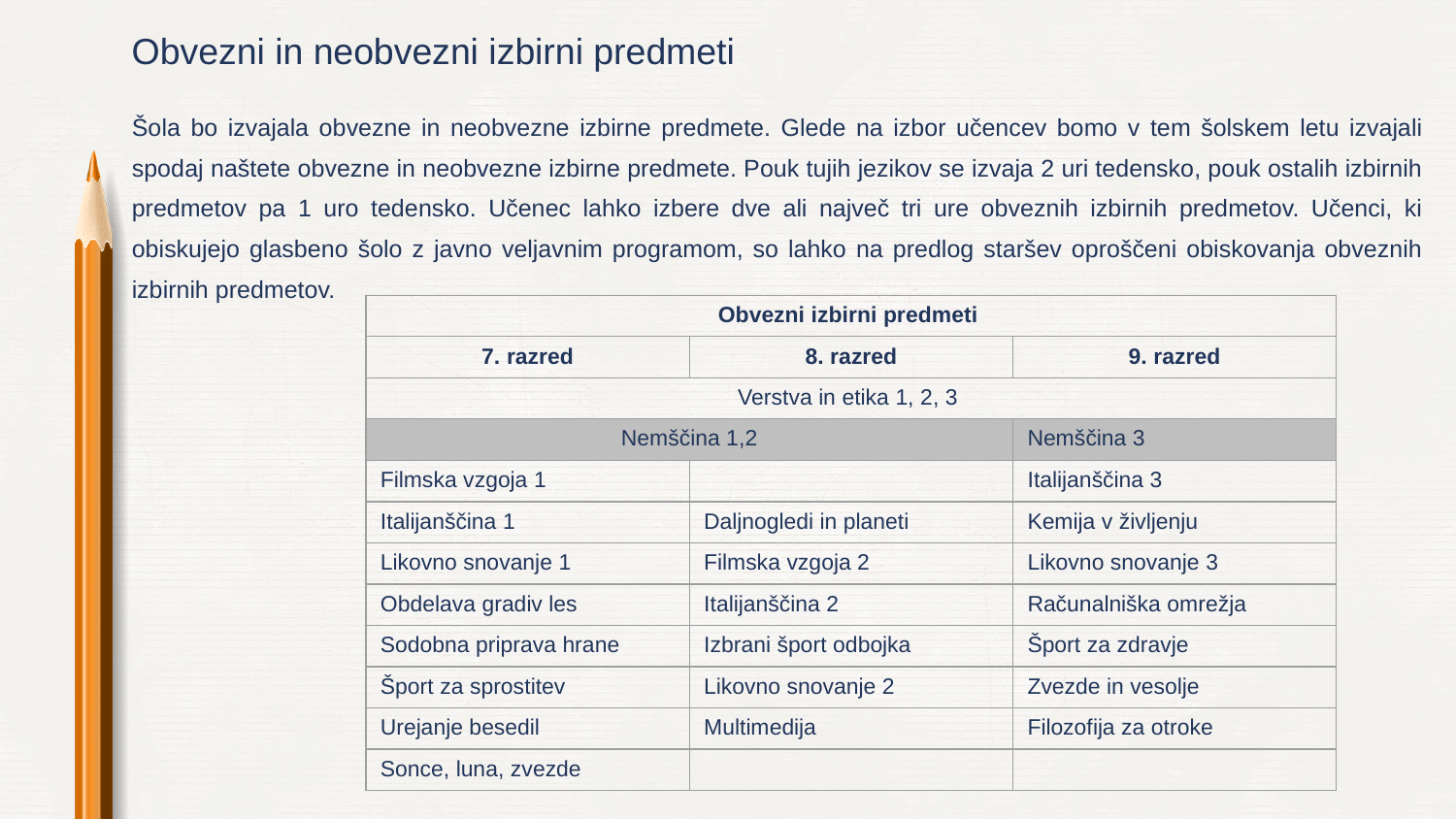

Obvezni in neobvezni izbirni predmeti
Šola bo izvajala obvezne in neobvezne izbirne predmete. Glede na izbor učencev bomo v tem šolskem letu izvajali spodaj naštete obvezne in neobvezne izbirne predmete. Pouk tujih jezikov se izvaja 2 uri tedensko, pouk ostalih izbirnih predmetov pa 1 uro tedensko. Učenec lahko izbere dve ali največ tri ure obveznih izbirnih predmetov. Učenci, ki obiskujejo glasbeno šolo z javno veljavnim programom, so lahko na predlog staršev oproščeni obiskovanja obveznih izbirnih predmetov.
| Obvezni izbirni predmeti |  |  |
| --- | --- | --- |
| 7. razred | 8. razred | 9. razred |
| Verstva in etika 1, 2, 3 |  |  |
| Nemščina 1,2 |  | Nemščina 3 |
| Filmska vzgoja 1 |  | Italijanščina 3 |
| Italijanščina 1 | Daljnogledi in planeti | Kemija v življenju |
| Likovno snovanje 1 | Filmska vzgoja 2 | Likovno snovanje 3 |
| Obdelava gradiv les | Italijanščina 2 | Računalniška omrežja |
| Sodobna priprava hrane | Izbrani šport odbojka | Šport za zdravje |
| Šport za sprostitev | Likovno snovanje 2 | Zvezde in vesolje |
| Urejanje besedil | Multimedija | Filozofija za otroke |
| Sonce, luna, zvezde |  |  |